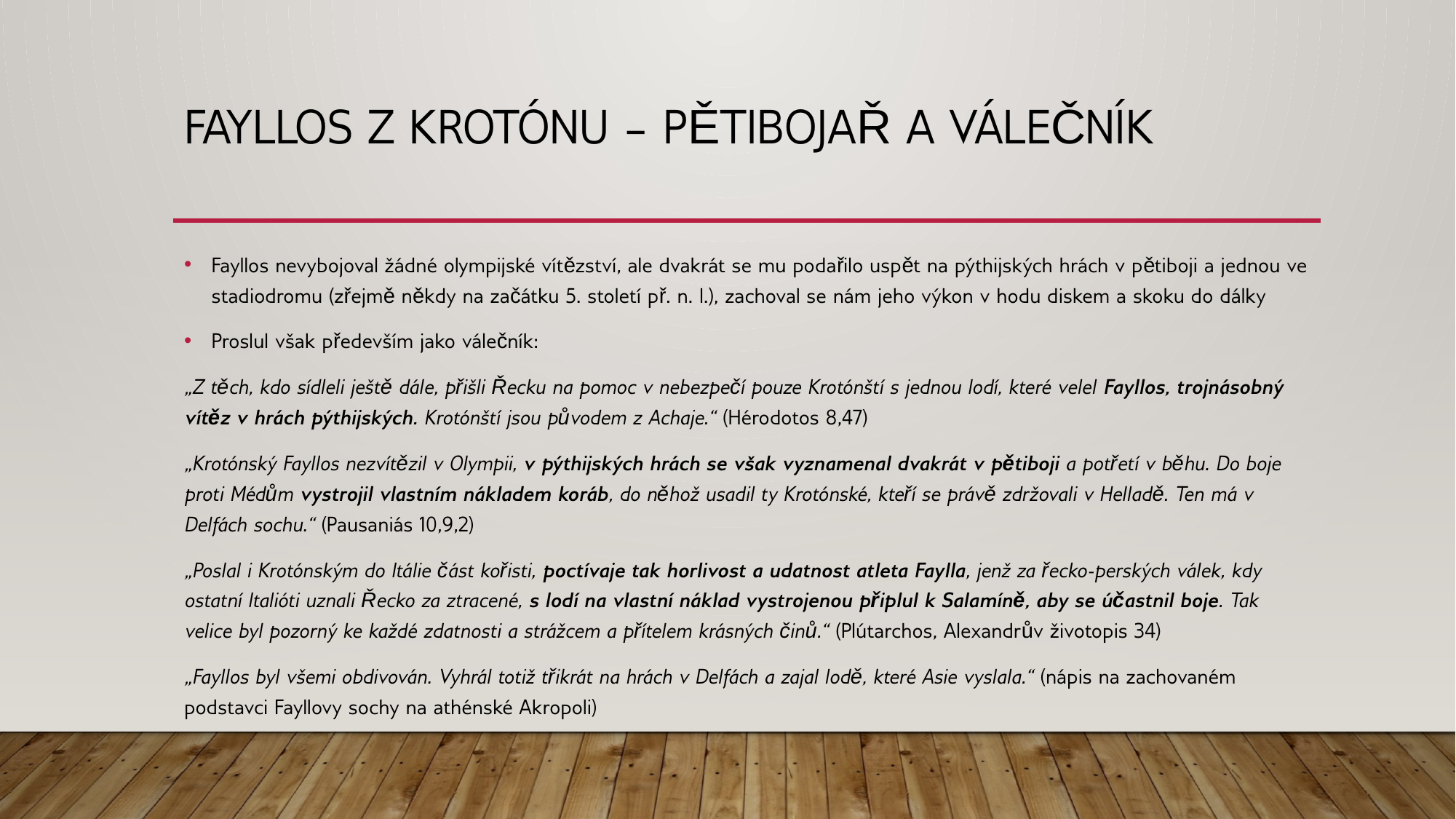

# Fayllos z Krotónu – pětibojař a válečník
Fayllos nevybojoval žádné olympijské vítězství, ale dvakrát se mu podařilo uspět na pýthijských hrách v pětiboji a jednou ve stadiodromu (zřejmě někdy na začátku 5. století př. n. l.), zachoval se nám jeho výkon v hodu diskem a skoku do dálky
Proslul však především jako válečník:
„Z těch, kdo sídleli ještě dále, přišli Řecku na pomoc v nebezpečí pouze Krotónští s jednou lodí, které velel Fayllos, trojnásobný vítěz v hrách pýthijských. Krotónští jsou původem z Achaje.“ (Hérodotos 8,47)
„Krotónský Fayllos nezvítězil v Olympii, v pýthijských hrách se však vyznamenal dvakrát v pětiboji a potřetí v běhu. Do boje proti Médům vystrojil vlastním nákladem koráb, do něhož usadil ty Krotónské, kteří se právě zdržovali v Helladě. Ten má v Delfách sochu.“ (Pausaniás 10,9,2)
„Poslal i Krotónským do Itálie část kořisti, poctívaje tak horlivost a udatnost atleta Faylla, jenž za řecko-perských válek, kdy ostatní Italióti uznali Řecko za ztracené, s lodí na vlastní náklad vystrojenou připlul k Salamíně, aby se účastnil boje. Tak velice byl pozorný ke každé zdatnosti a strážcem a přítelem krásných činů.“ (Plútarchos, Alexandrův životopis 34)
„Fayllos byl všemi obdivován. Vyhrál totiž třikrát na hrách v Delfách a zajal lodě, které Asie vyslala.“ (nápis na zachovaném podstavci Fayllovy sochy na athénské Akropoli)